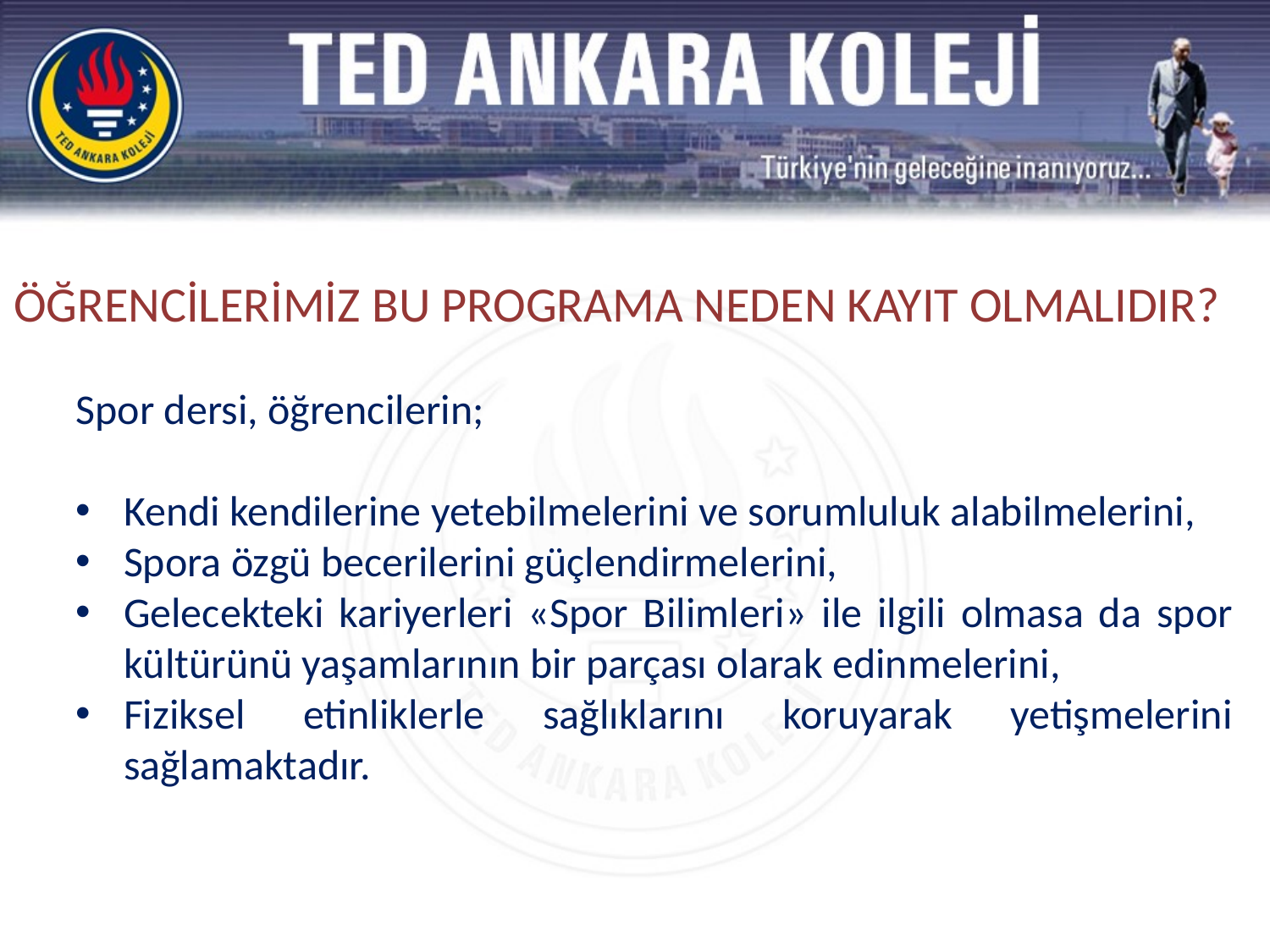

ÖĞRENCİLERİMİZ BU PROGRAMA NEDEN KAYIT OLMALIDIR?

Spor dersi, öğrencilerin;

Kendi kendilerine yetebilmelerini ve sorumluluk alabilmelerini,
Spora özgü becerilerini güçlendirmelerini,
Gelecekteki kariyerleri «Spor Bilimleri» ile ilgili olmasa da spor kültürünü yaşamlarının bir parçası olarak edinmelerini,
Fiziksel etinliklerle sağlıklarını koruyarak yetişmelerini sağlamaktadır.